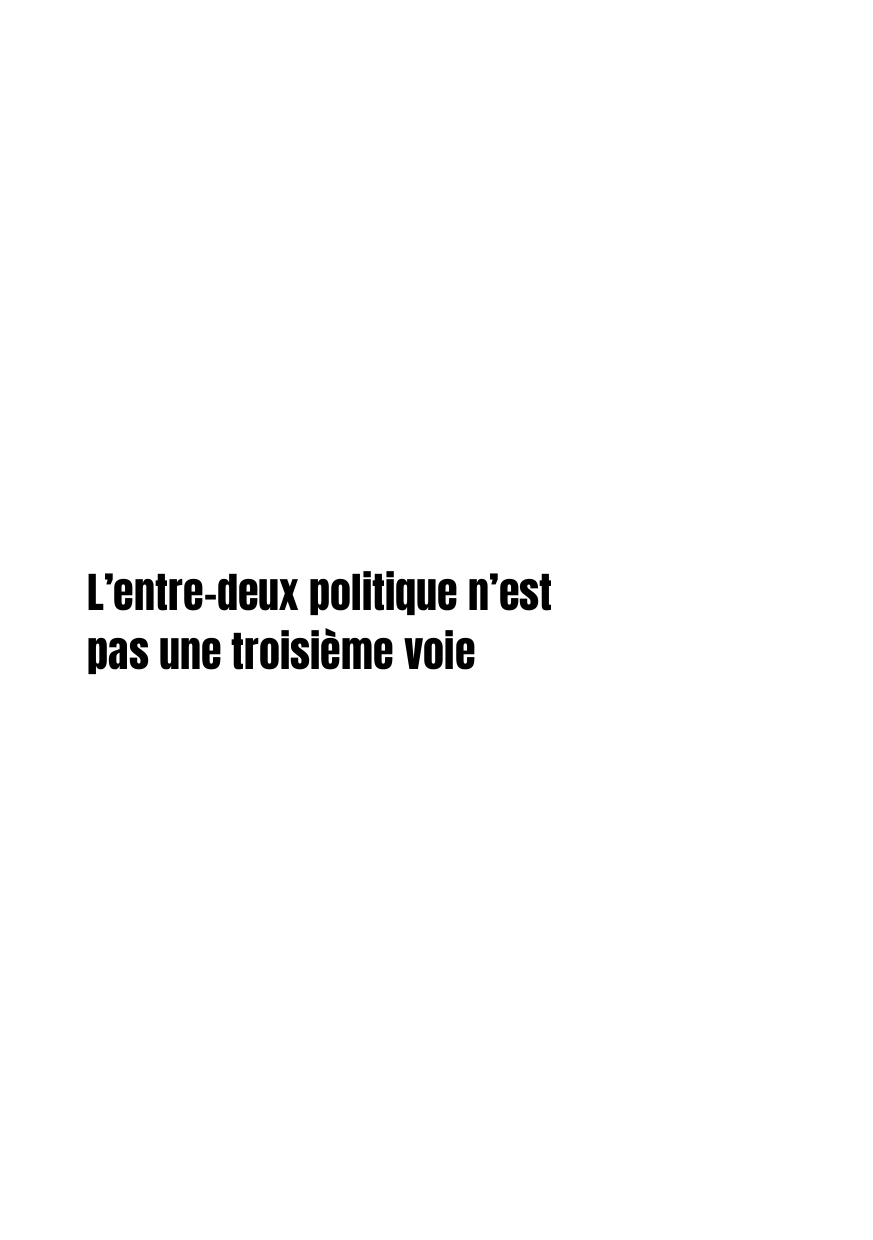

L’entre-deux politique n’est pas une troisième voie